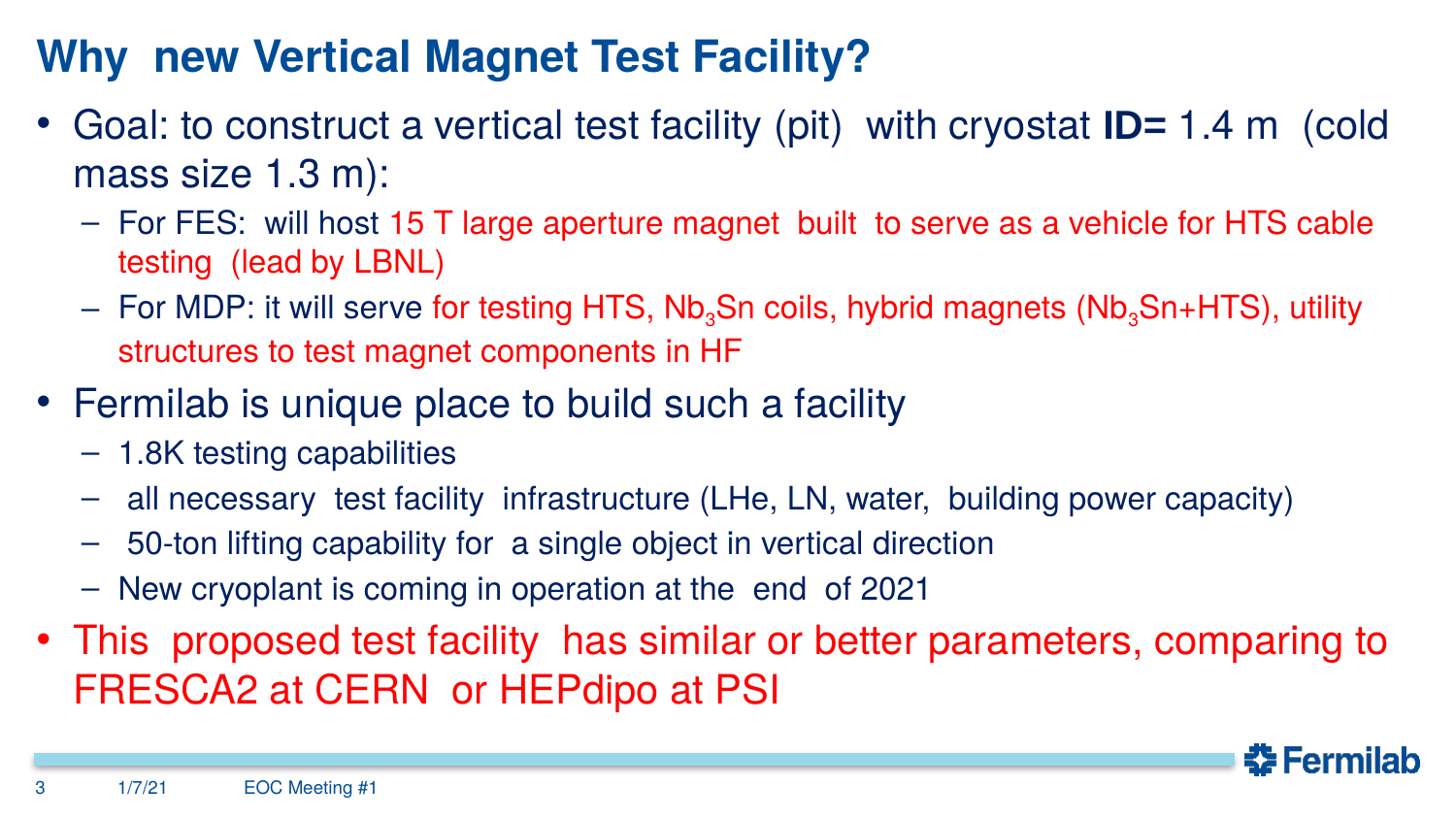

# Why  new Vertical Magnet Test Facility?
Goal: to construct a vertical test facility (pit)  with cryostat ID= 1.4 m  (cold mass size 1.3 m):
For FES:  will host 15 T large aperture magnet  built  to serve as a vehicle for HTS cable testing  (lead by LBNL)
For MDP: it will serve for testing HTS, Nb3Sn coils, hybrid magnets (Nb3Sn+HTS), utility structures to test magnet components in HF
Fermilab is unique place to build such a facility
1.8K testing capabilities
 all necessary  test facility  infrastructure (LHe, LN, water,  building power capacity)
 50-ton lifting capability for  a single object in vertical direction
New cryoplant is coming in operation at the  end  of 2021
This  proposed test facility  has similar or better parameters, comparing to   FRESCA2 at CERN  or HEPdipo at PSI

3
1/7/21
EOC Meeting #1